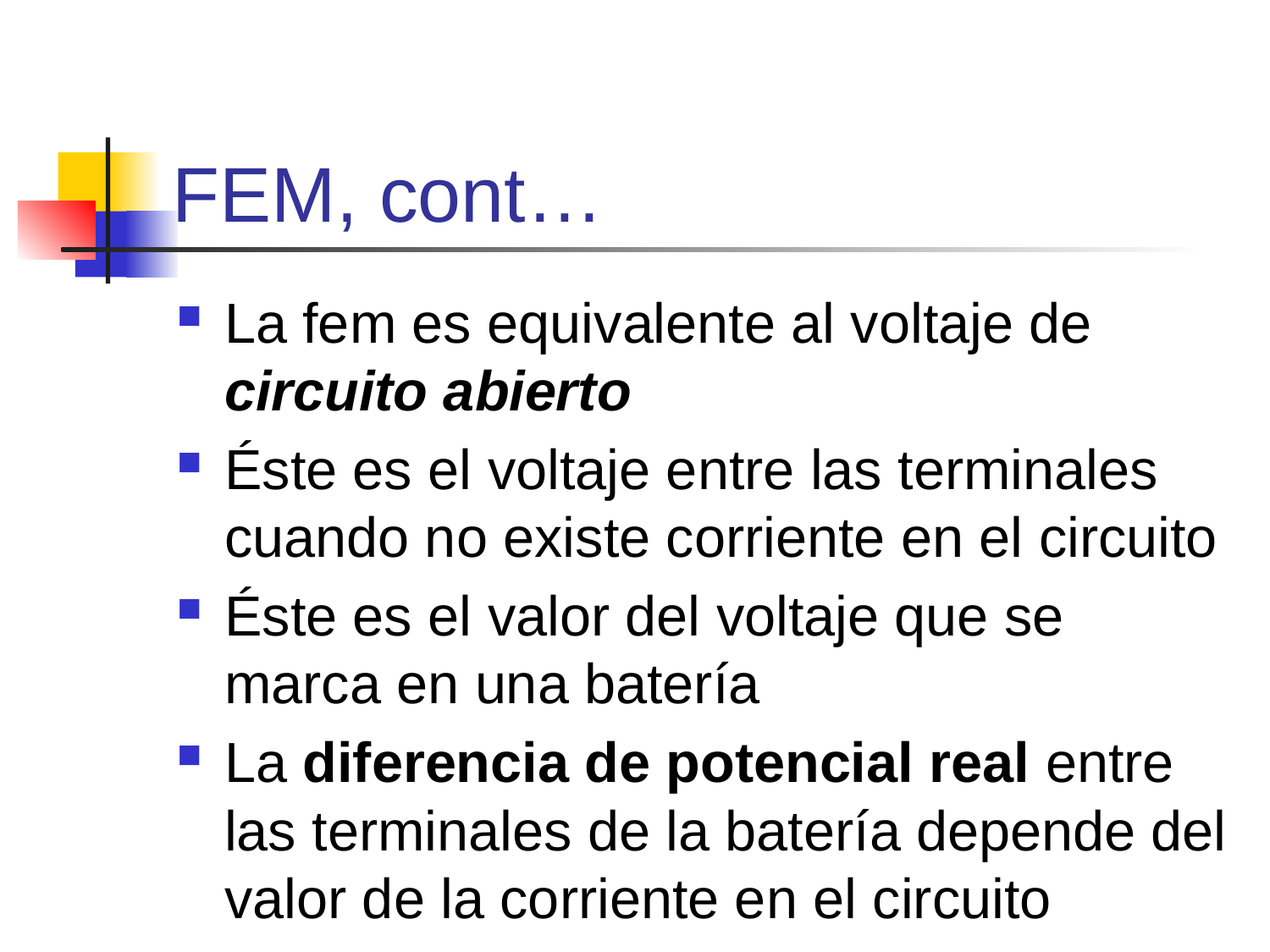

# FEM, cont…
La fem es equivalente al voltaje de circuito abierto
Éste es el voltaje entre las terminales cuando no existe corriente en el circuito
Éste es el valor del voltaje que se marca en una batería
La diferencia de potencial real entre las terminales de la batería depende del valor de la corriente en el circuito